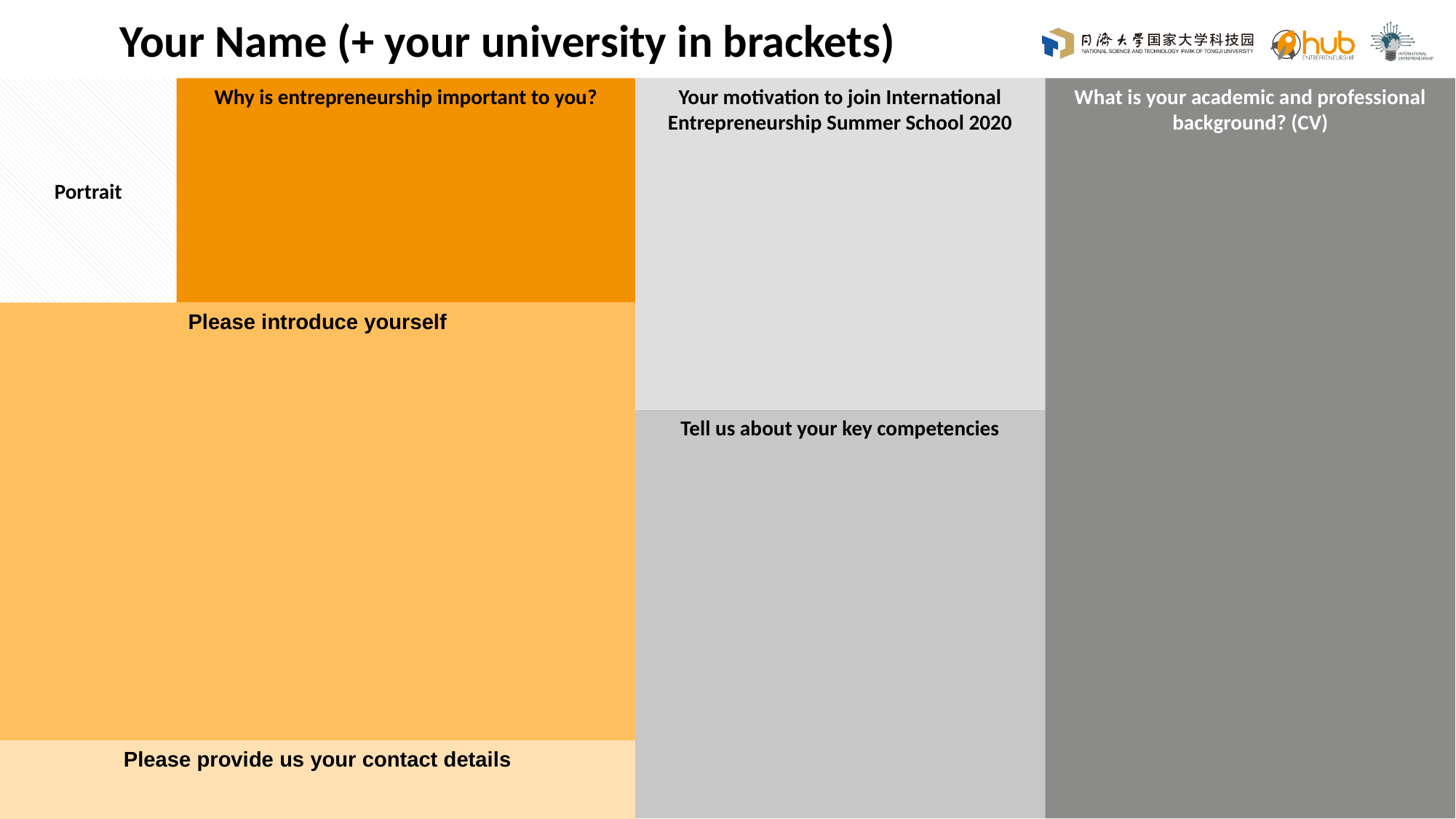

Your Name (+ your university in brackets)
Your motivation to join International Entrepreneurship Summer School 2020
Why is entrepreneurship important to you?
What is your academic and professional background? (CV)
Portrait
Please introduce yourself
Tell us about your key competencies
Please provide us your contact details